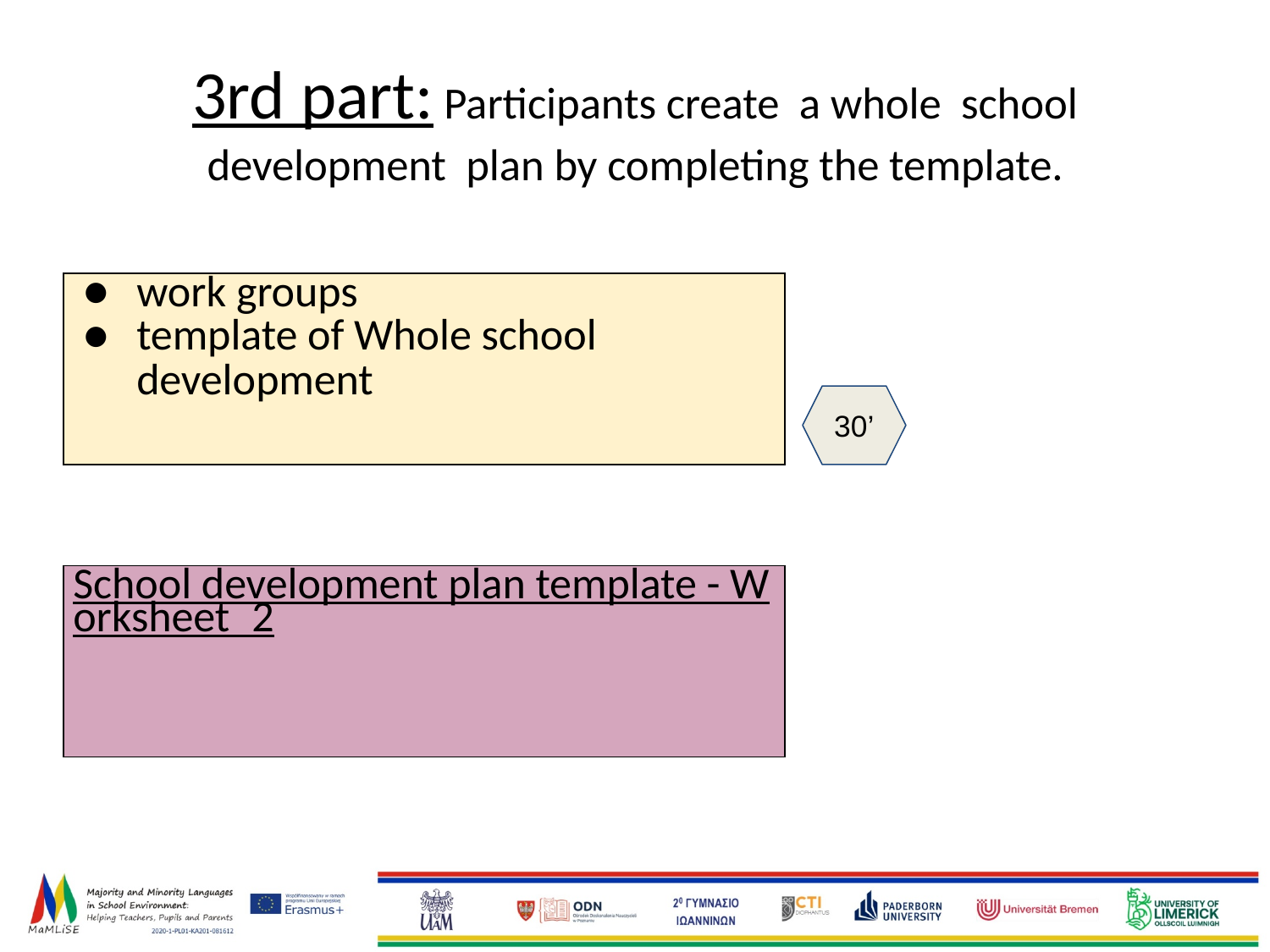

# 3rd part: Participants create  a whole  school development  plan by completing the template.
| work groups template of Whole school development |
| --- |
30’
| School development plan template - Worksheet\_2 |
| --- |